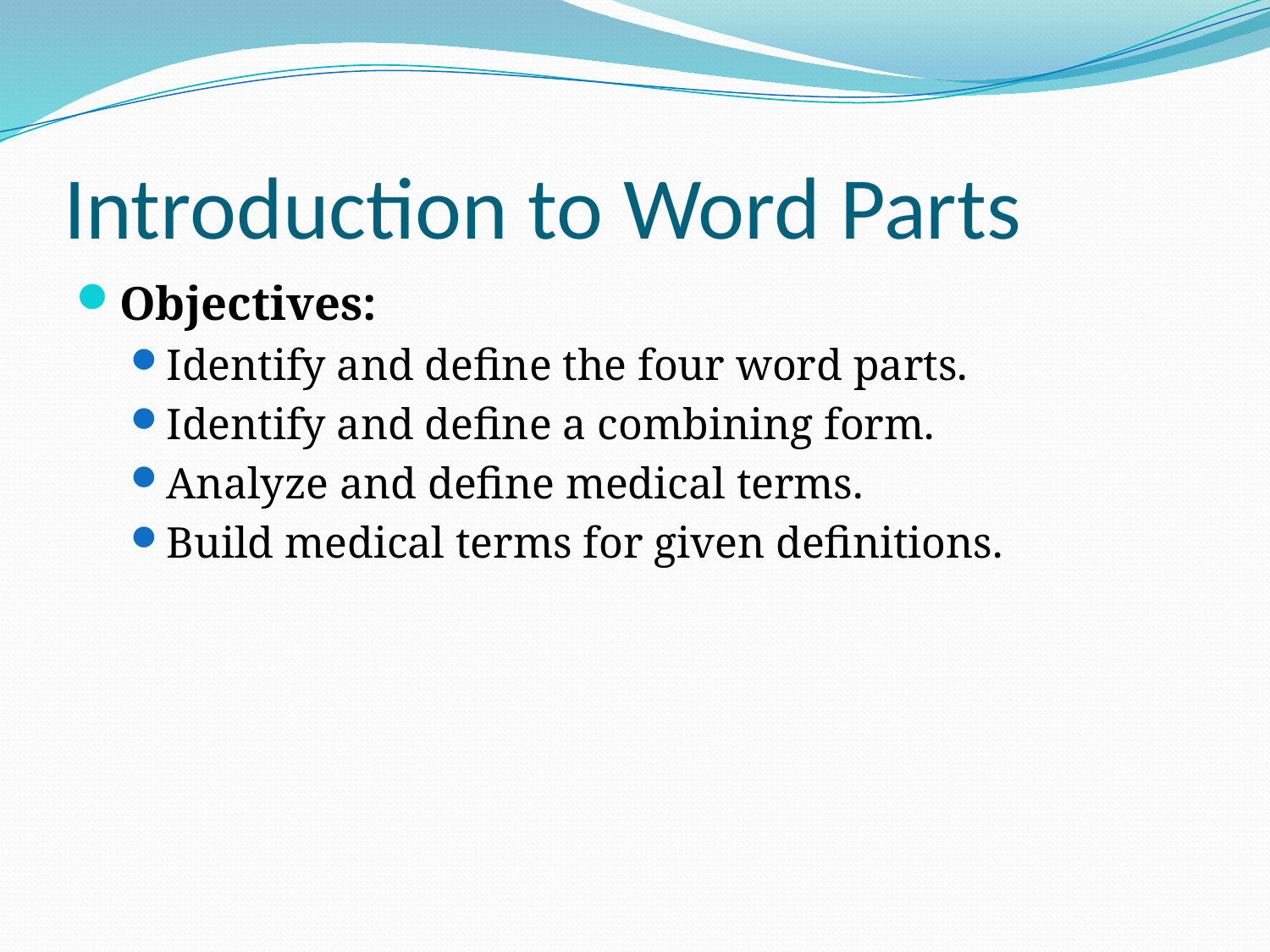

# Introduction to Word Parts
Objectives:
Identify and define the four word parts.
Identify and define a combining form.
Analyze and define medical terms.
Build medical terms for given definitions.